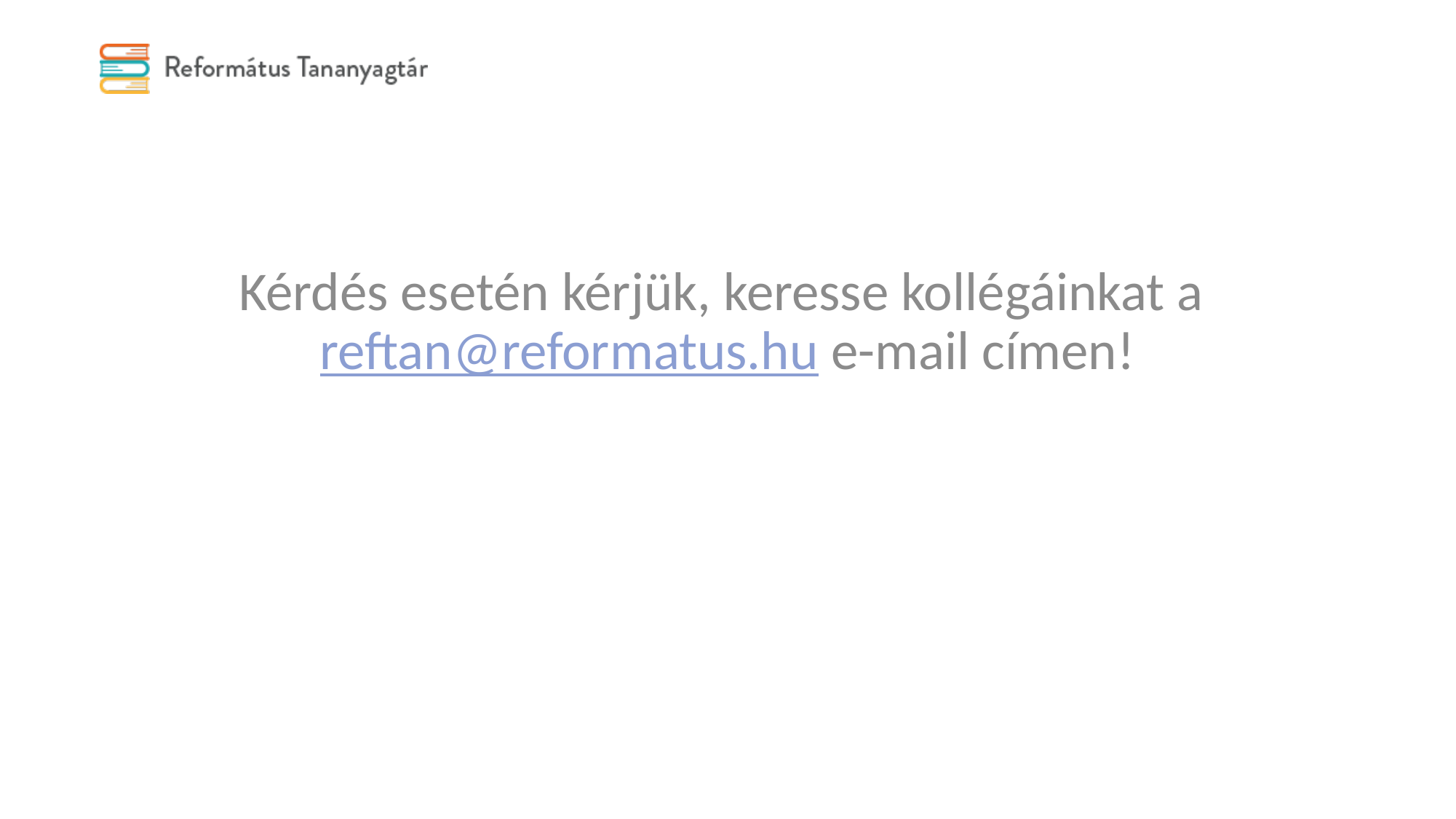

Kérdés esetén kérjük, keresse kollégáinkat a reftan@reformatus.hu e-mail címen!